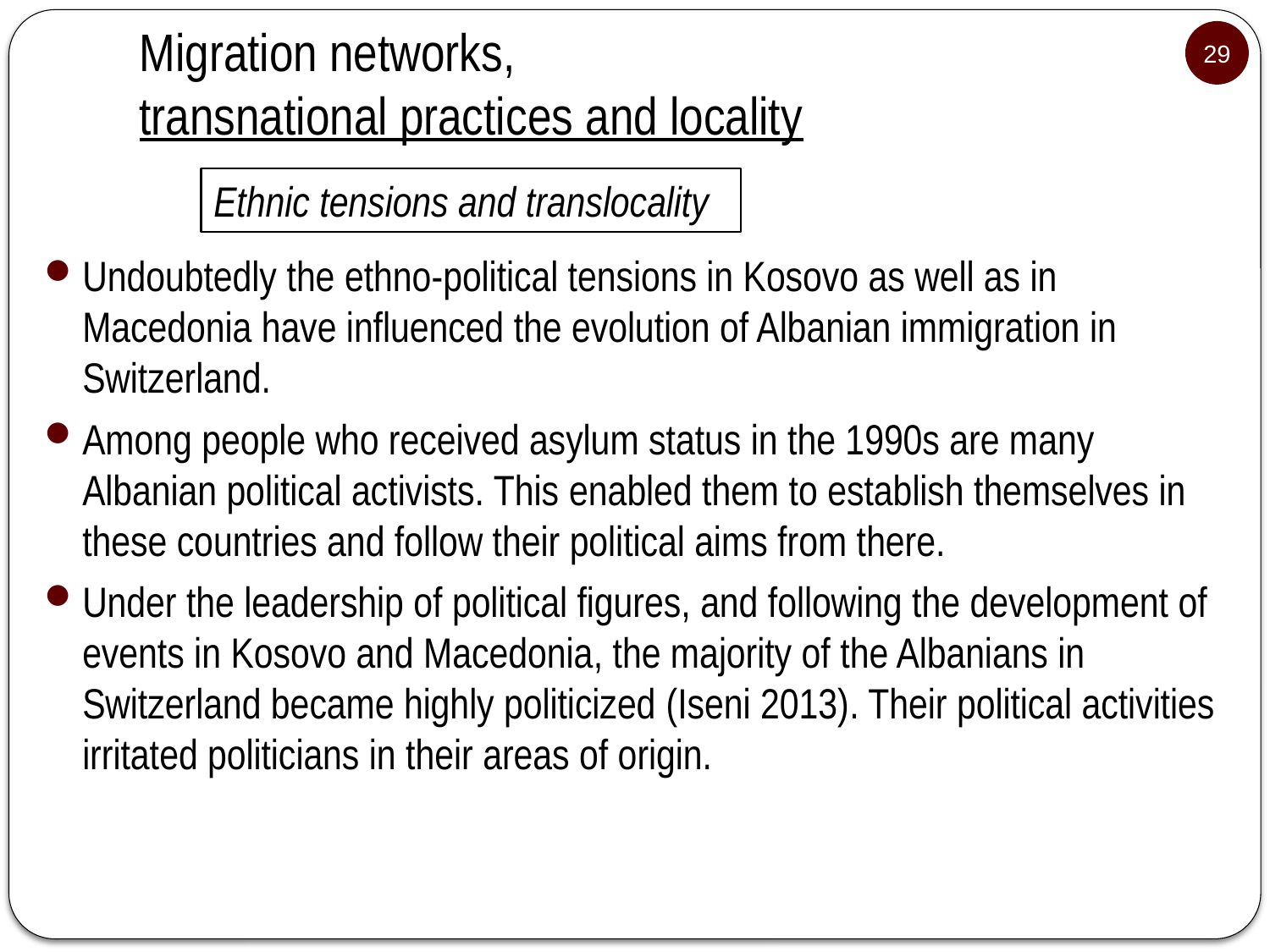

29
# Migration networks, transnational practices and locality
Ethnic tensions and translocality
Undoubtedly the ethno-political tensions in Kosovo as well as in Macedonia have influenced the evolution of Albanian immigration in Switzerland.
Among people who received asylum status in the 1990s are many Albanian political activists. This enabled them to establish themselves in these countries and follow their political aims from there.
Under the leadership of political figures, and following the development of events in Kosovo and Macedonia, the majority of the Albanians in Switzerland became highly politicized (Iseni 2013). Their political activities irritated politicians in their areas of origin.